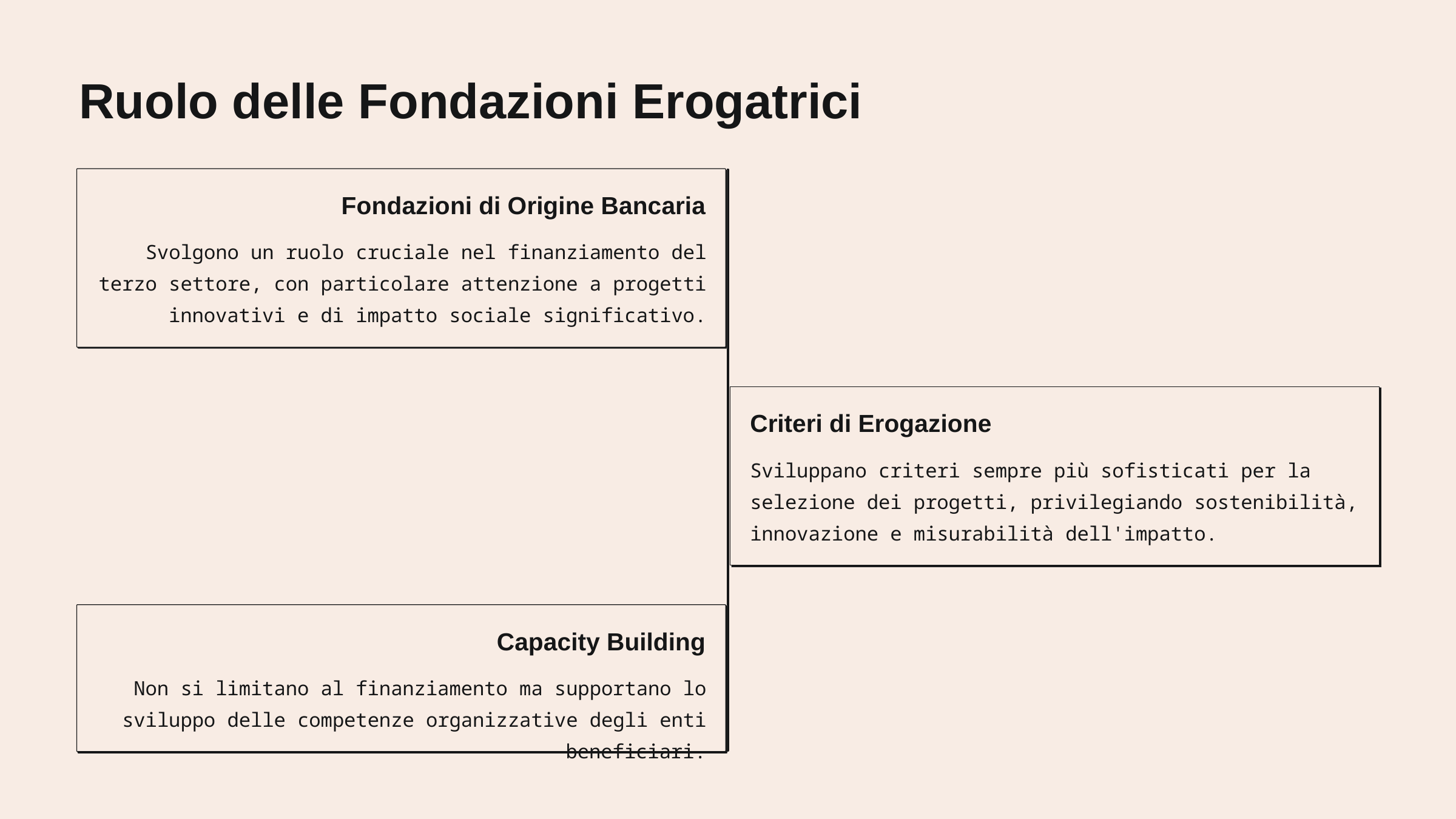

Ruolo delle Fondazioni Erogatrici

Fondazioni di Origine Bancaria
Svolgono un ruolo cruciale nel finanziamento del terzo settore, con particolare attenzione a progetti innovativi e di impatto sociale significativo.

Criteri di Erogazione
Sviluppano criteri sempre più sofisticati per la selezione dei progetti, privilegiando sostenibilità, innovazione e misurabilità dell'impatto.

Capacity Building
Non si limitano al finanziamento ma supportano lo sviluppo delle competenze organizzative degli enti beneficiari.